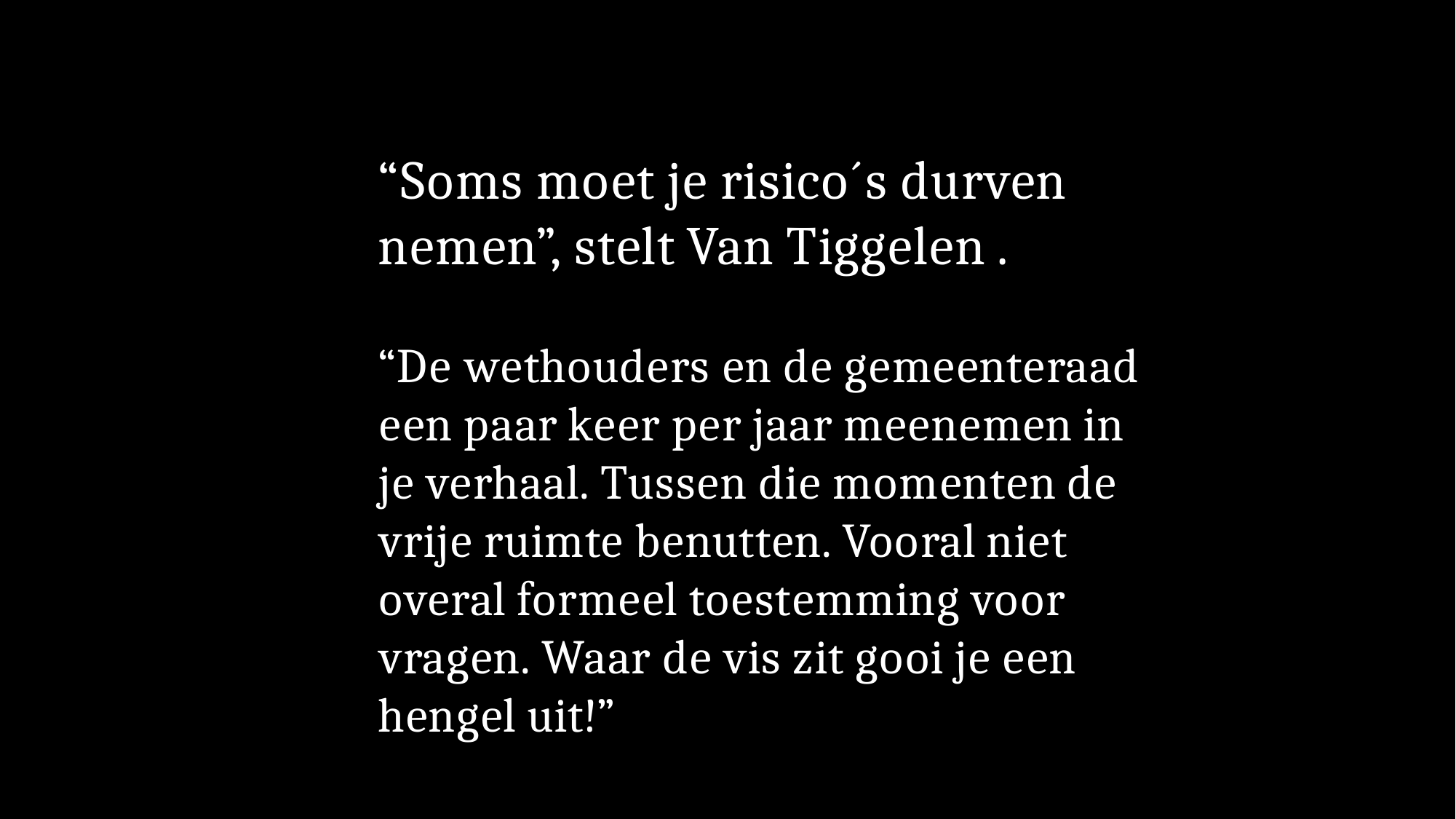

“Soms moet je risico´s durven nemen”, stelt Van Tiggelen .

“De wethouders en de gemeenteraad een paar keer per jaar meenemen in je verhaal. Tussen die momenten de vrije ruimte benutten. Vooral niet overal formeel toestemming voor vragen. Waar de vis zit gooi je een hengel uit!”